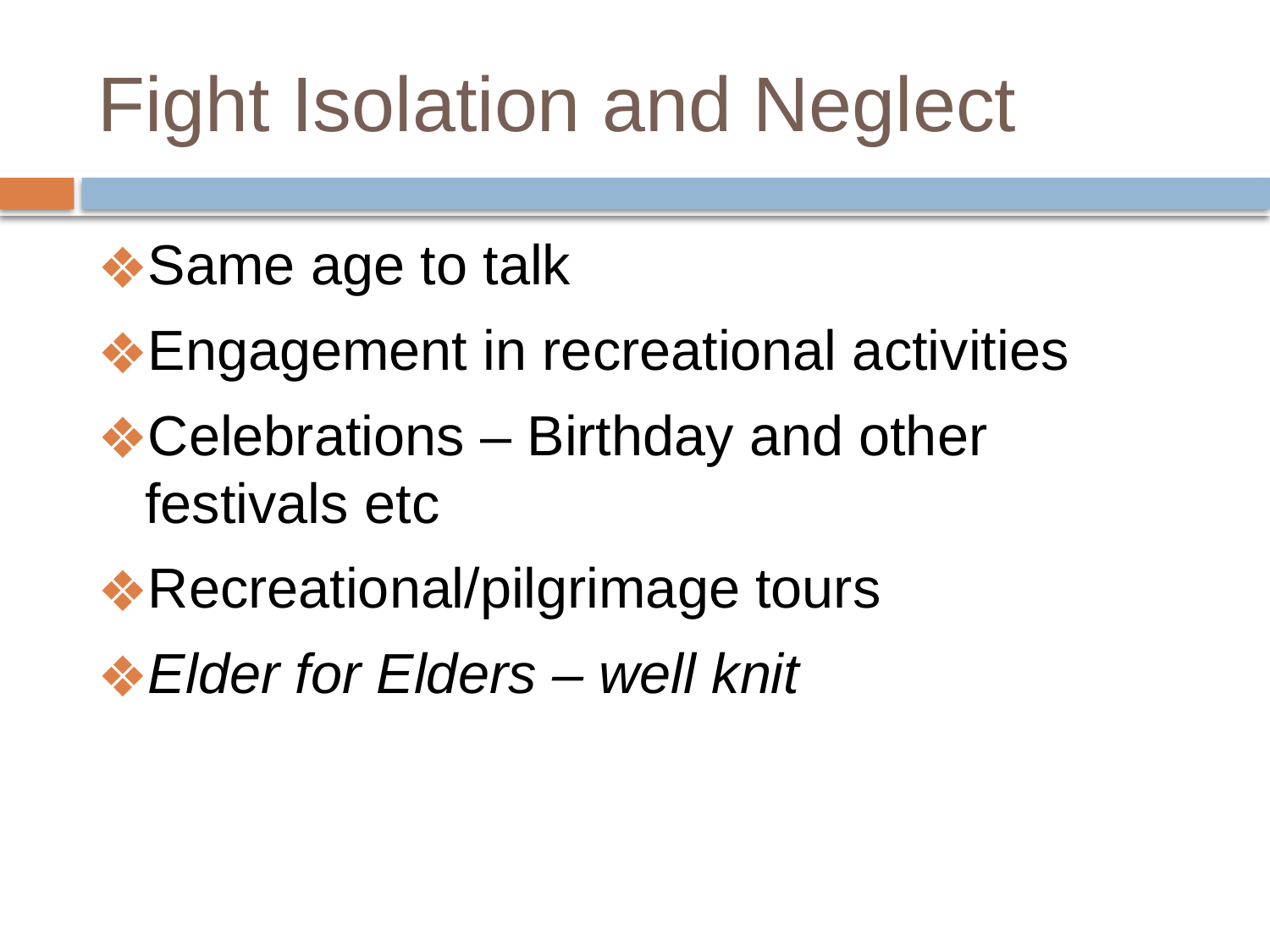

# Fight Isolation and Neglect
Same age to talk
Engagement in recreational activities
Celebrations – Birthday and other festivals etc
Recreational/pilgrimage tours
Elder for Elders – well knit